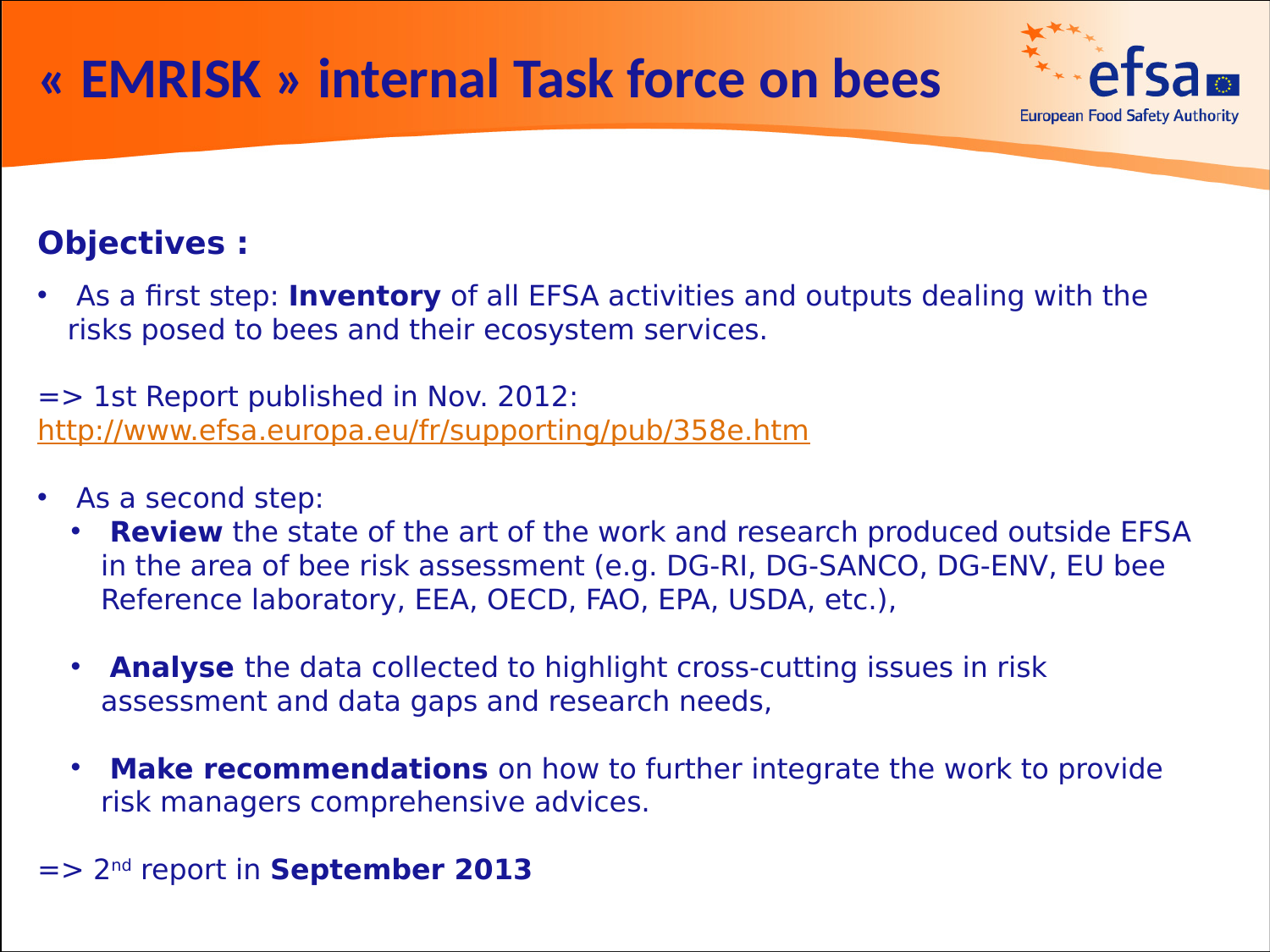

« EMRISK » internal Task force on bees
Objectives :

 As a first step: Inventory of all EFSA activities and outputs dealing with the risks posed to bees and their ecosystem services.

=> 1st Report published in Nov. 2012: http://www.efsa.europa.eu/fr/supporting/pub/358e.htm

 As a second step:
 Review the state of the art of the work and research produced outside EFSA in the area of bee risk assessment (e.g. DG-RI, DG-SANCO, DG-ENV, EU bee Reference laboratory, EEA, OECD, FAO, EPA, USDA, etc.),

 Analyse the data collected to highlight cross-cutting issues in risk assessment and data gaps and research needs,

 Make recommendations on how to further integrate the work to provide risk managers comprehensive advices.

=> 2nd report in September 2013